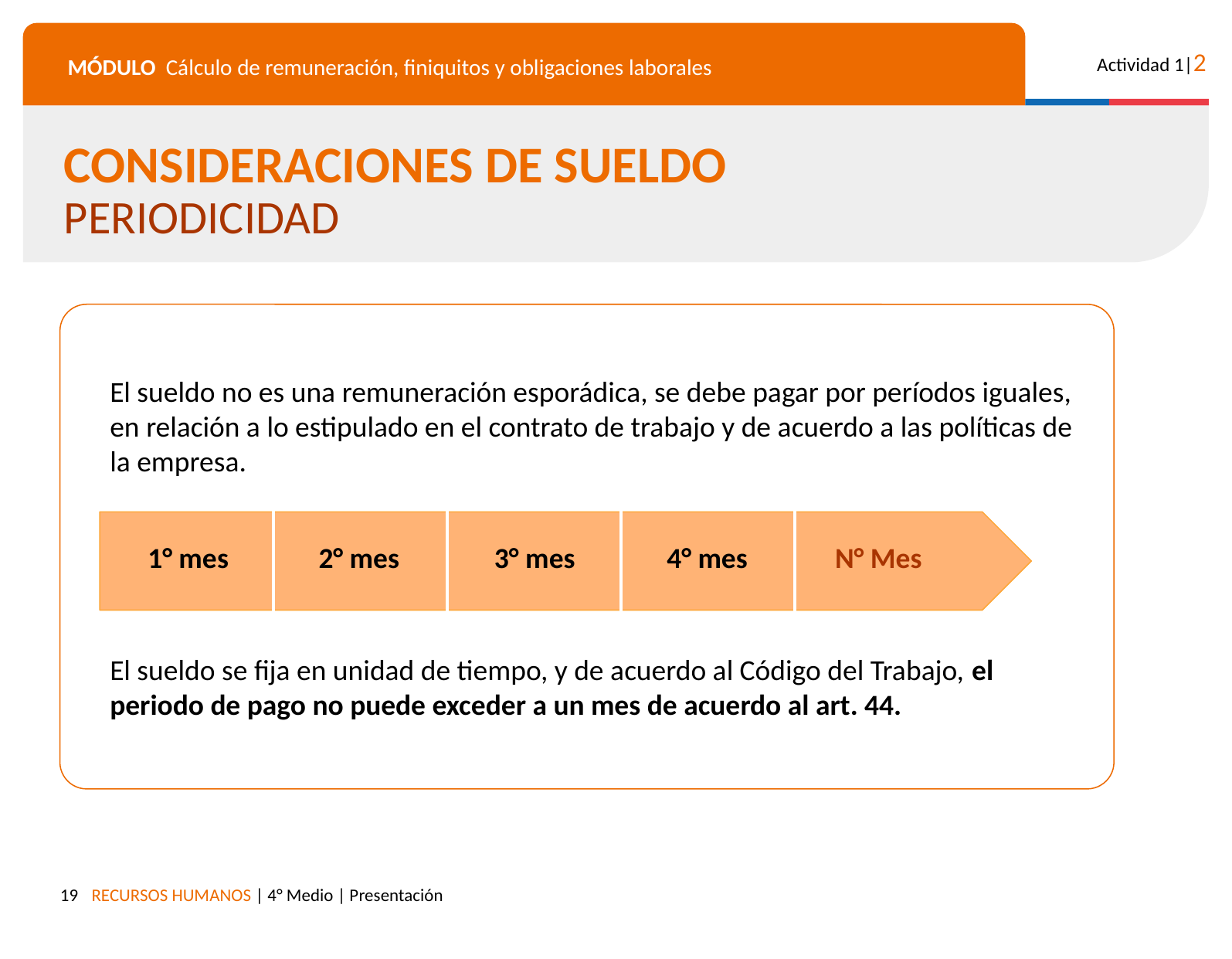

CONSIDERACIONES DE SUELDO
PERIODICIDAD

El sueldo no es una remuneración esporádica, se debe pagar por períodos iguales, en relación a lo estipulado en el contrato de trabajo y de acuerdo a las políticas de la empresa.

El sueldo se fija en unidad de tiempo, y de acuerdo al Código del Trabajo, el periodo de pago no puede exceder a un mes de acuerdo al art. 44.

1° mes
2° mes
3° mes
4° mes
N° Mes